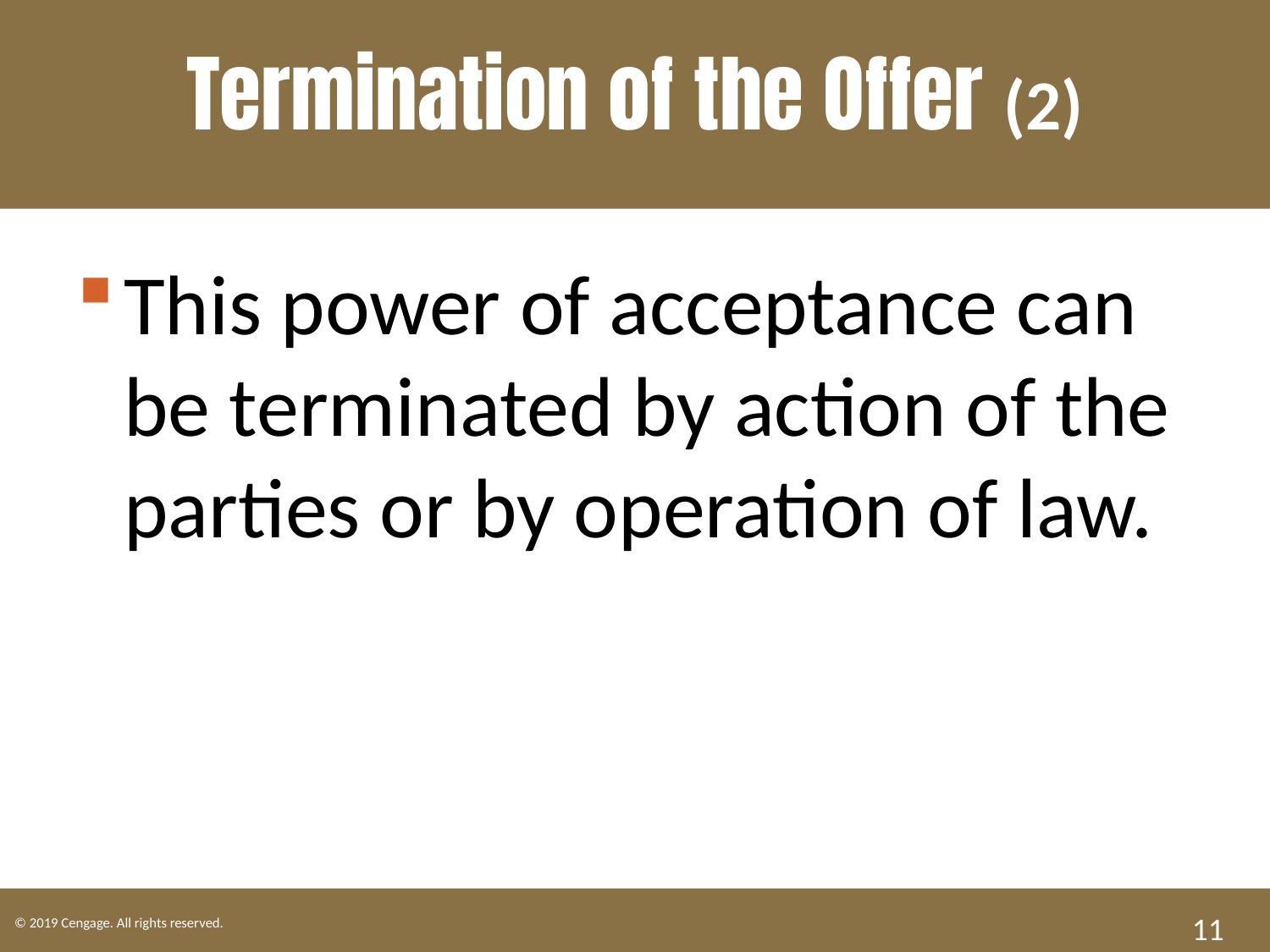

Termination of the Offer (2)
This power of acceptance can be terminated by action of the parties or by operation of law.
11